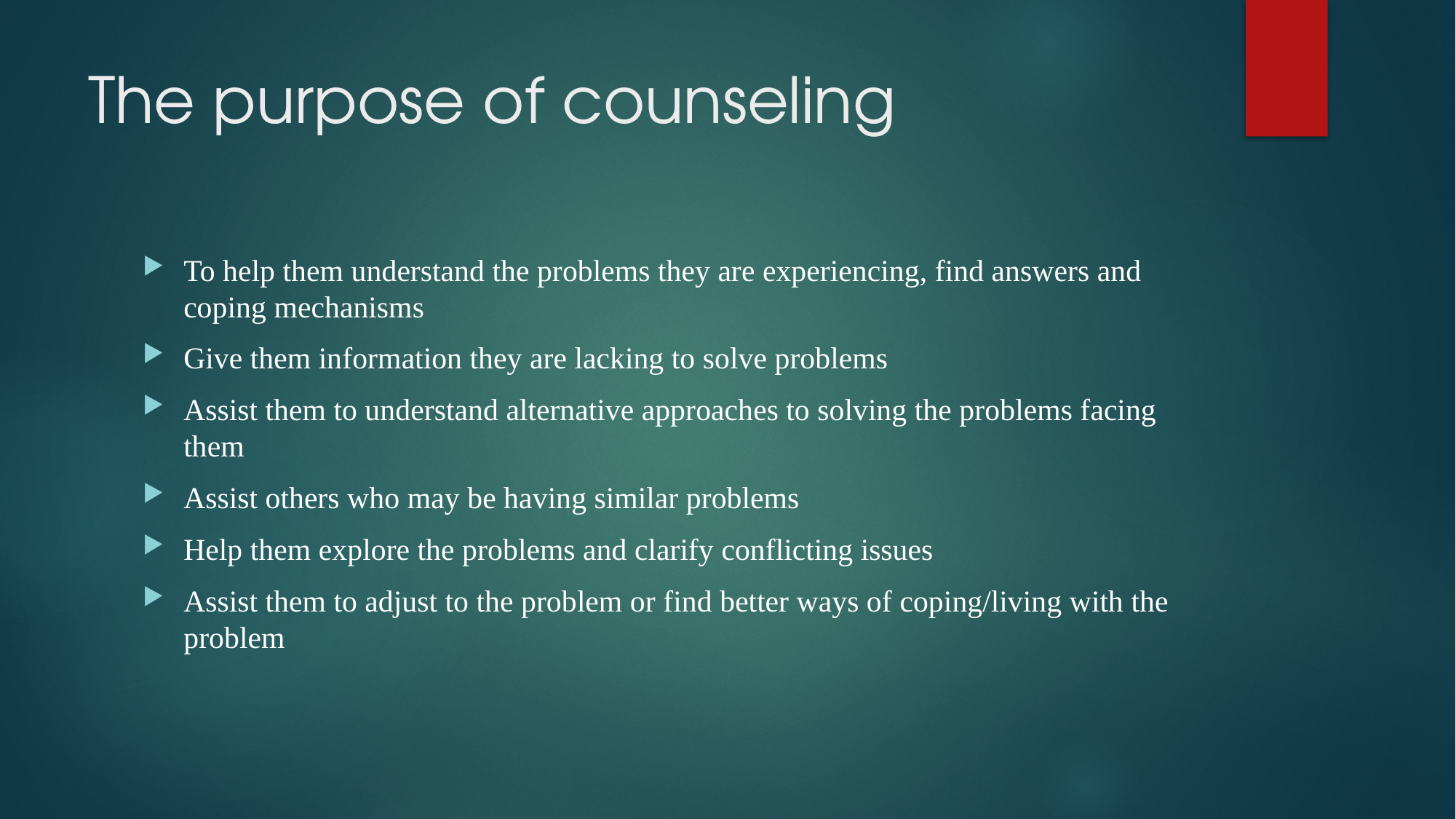

# The purpose of counseling
To help them understand the problems they are experiencing, find answers and coping mechanisms
Give them information they are lacking to solve problems
Assist them to understand alternative approaches to solving the problems facing them
Assist others who may be having similar problems
Help them explore the problems and clarify conflicting issues
Assist them to adjust to the problem or find better ways of coping/living with the problem